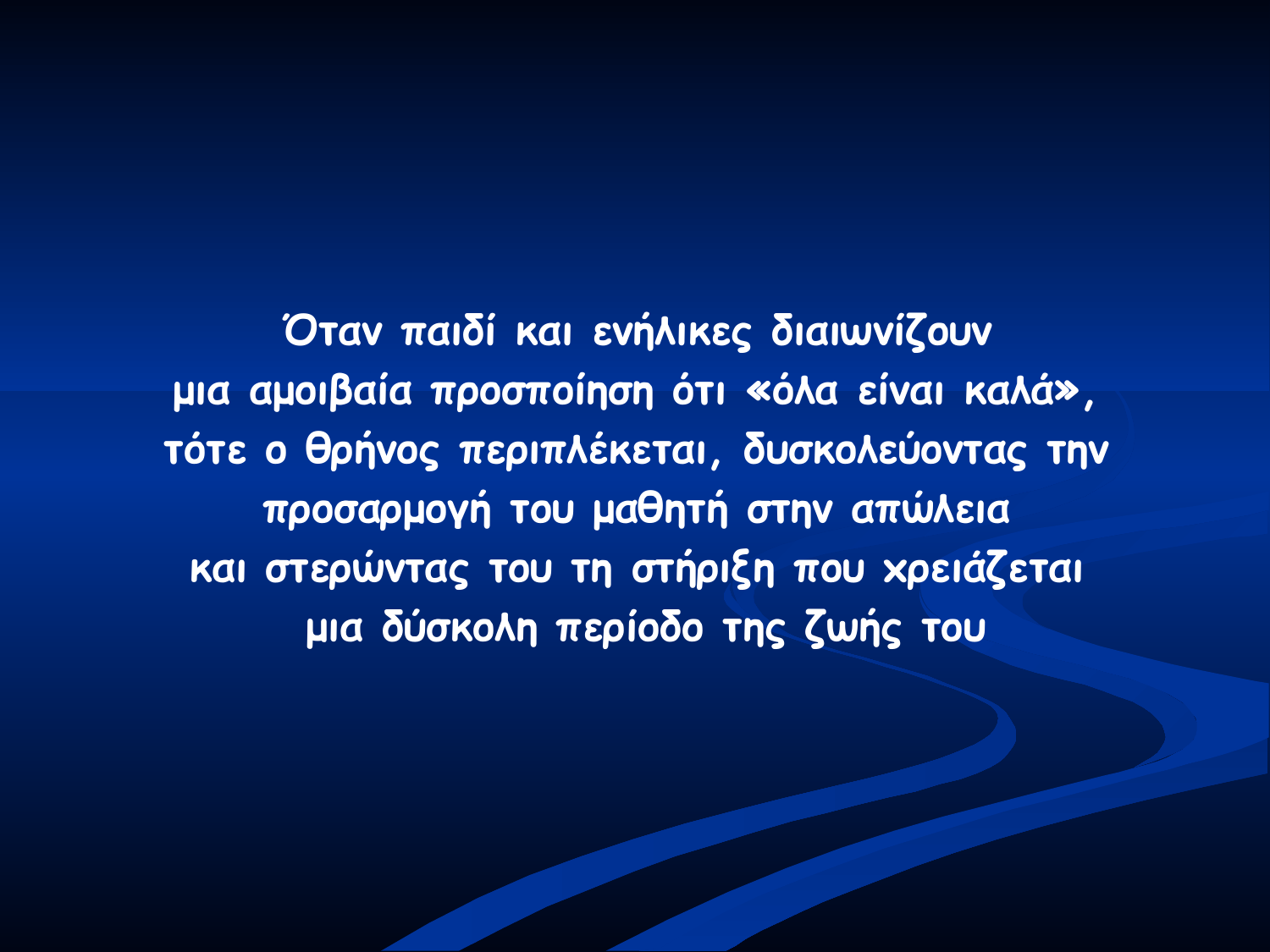

Όταν παιδί και ενήλικες διαιωνίζουν
μια αμοιβαία προσποίηση ότι «όλα είναι καλά»,
τότε ο θρήνος περιπλέκεται, δυσκολεύοντας την
προσαρμογή του μαθητή στην απώλεια
και στερώντας του τη στήριξη που χρειάζεται
μια δύσκολη περίοδο της ζωής του